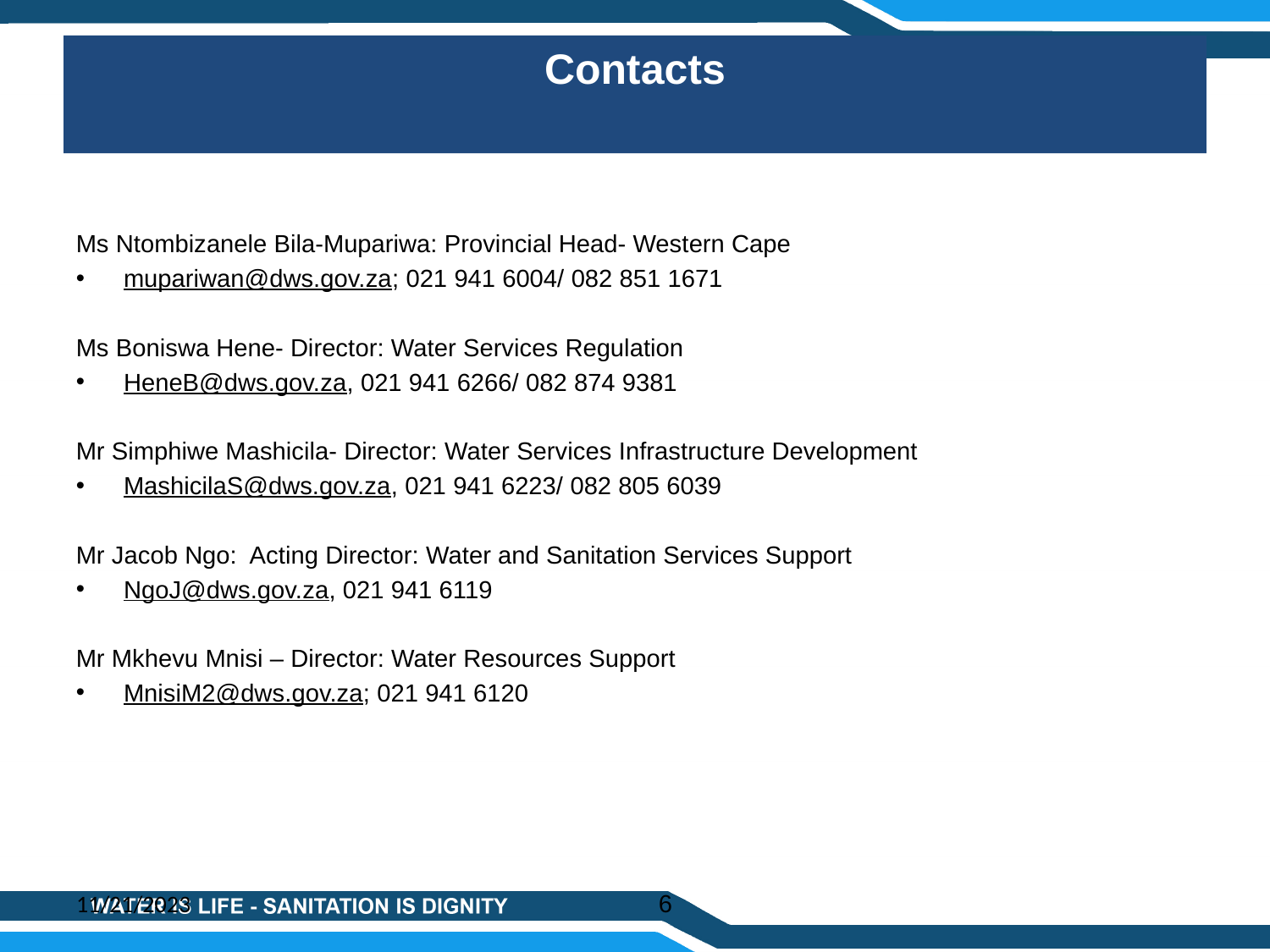

# Contacts
Ms Ntombizanele Bila-Mupariwa: Provincial Head- Western Cape
mupariwan@dws.gov.za; 021 941 6004/ 082 851 1671

Ms Boniswa Hene- Director: Water Services Regulation
HeneB@dws.gov.za, 021 941 6266/ 082 874 9381

Mr Simphiwe Mashicila- Director: Water Services Infrastructure Development
MashicilaS@dws.gov.za, 021 941 6223/ 082 805 6039

Mr Jacob Ngo:  Acting Director: Water and Sanitation Services Support
NgoJ@dws.gov.za, 021 941 6119

Mr Mkhevu Mnisi – Director: Water Resources Support
MnisiM2@dws.gov.za; 021 941 6120

6
11/21/2023